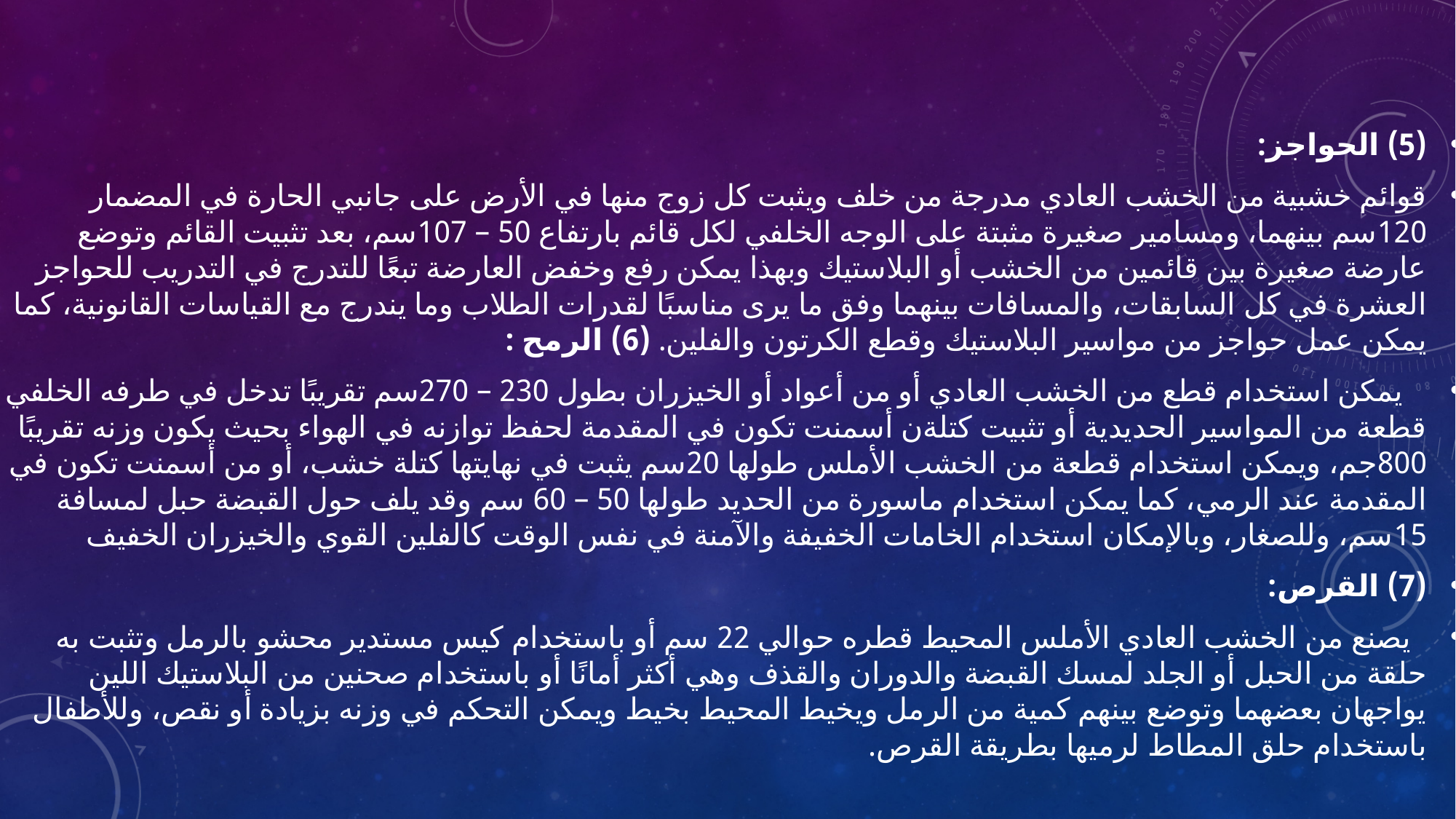

# نماذج مقترحة لبعض الأدوات البديلة في دروس التربية البدنية
(5) الحواجز:
قوائم خشبية من الخشب العادي مدرجة من خلف ويثبت كل زوج منها في الأرض على جانبي الحارة في المضمار 120سم بينهما، ومسامير صغيرة مثبتة على الوجه الخلفي لكل قائم بارتفاع 50 – 107سم، بعد تثبيت القائم وتوضع عارضة صغيرة بين قائمين من الخشب أو البلاستيك وبهذا يمكن رفع وخفض العارضة تبعًا للتدرج في التدريب للحواجز العشرة في كل السابقات، والمسافات بينهما وفق ما يرى مناسبًا لقدرات الطلاب وما يندرج مع القياسات القانونية، كما يمكن عمل حواجز من مواسير البلاستيك وقطع الكرتون والفلين. (6) الرمح :
   يمكن استخدام قطع من الخشب العادي أو من أعواد أو الخيزران بطول 230 – 270سم تقريبًا تدخل في طرفه الخلفي قطعة من المواسير الحديدية أو تثبيت كتلةن أسمنت تكون في المقدمة لحفظ توازنه في الهواء بحيث يكون وزنه تقريبًا 800جم، ويمكن استخدام قطعة من الخشب الأملس طولها 20سم يثبت في نهايتها كتلة خشب، أو من أسمنت تكون في المقدمة عند الرمي، كما يمكن استخدام ماسورة من الحديد طولها 50 – 60 سم وقد يلف حول القبضة حبل لمسافة 15سم، وللصغار، وبالإمكان استخدام الخامات الخفيفة والآمنة في نفس الوقت كالفلين القوي والخيزران الخفيف
(7) القرص:
  يصنع من الخشب العادي الأملس المحيط قطره حوالي 22 سم أو باستخدام كيس مستدير محشو بالرمل وتثبت به حلقة من الحبل أو الجلد لمسك القبضة والدوران والقذف وهي أكثر أمانًا أو باستخدام صحنين من البلاستيك اللين يواجهان بعضهما وتوضع بينهم كمية من الرمل ويخيط المحيط بخيط ويمكن التحكم في وزنه بزيادة أو نقص، وللأطفال باستخدام حلق المطاط لرميها بطريقة القرص.